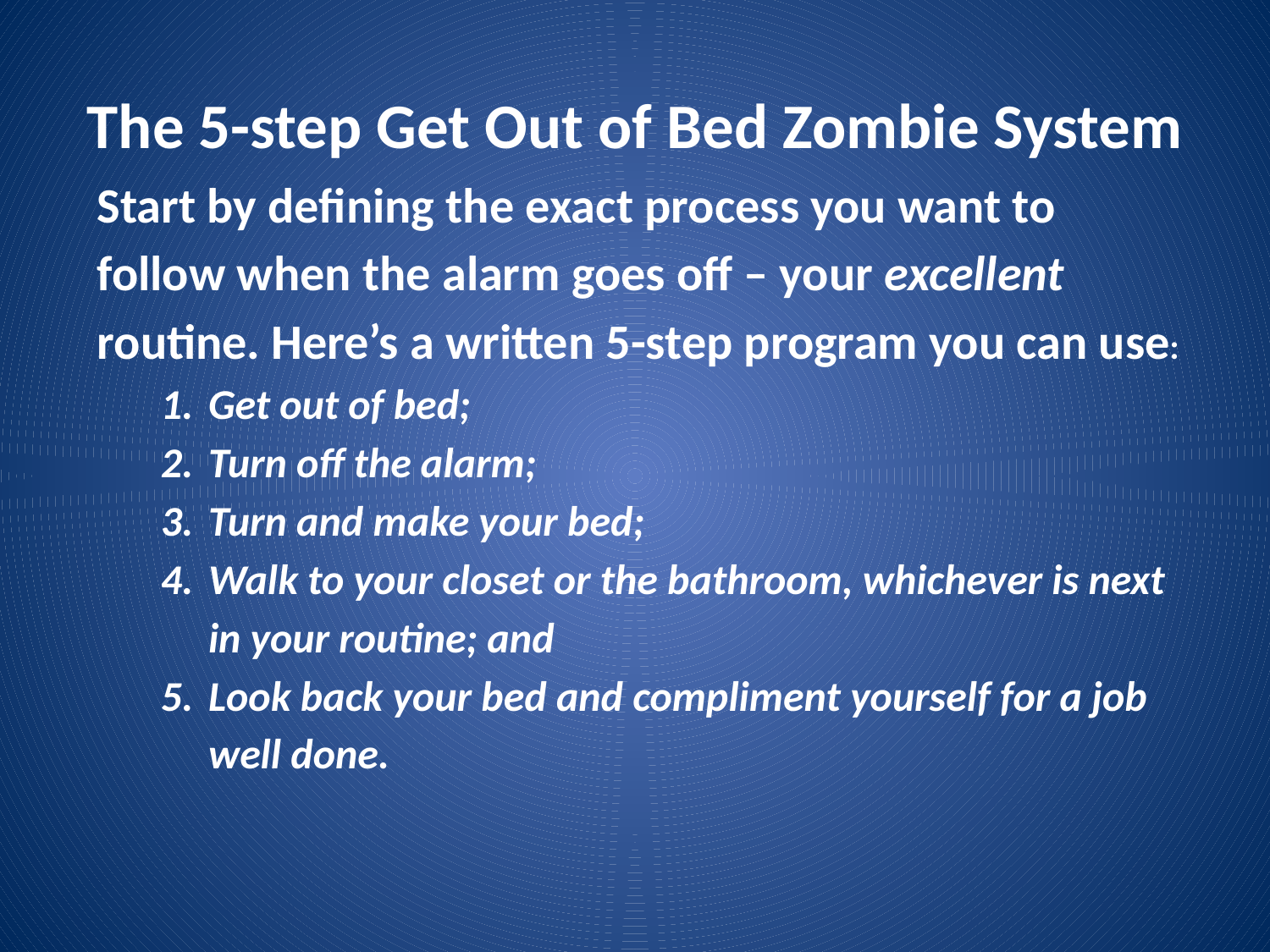

# The 5-step Get Out of Bed Zombie System
Start by defining the exact process you want to follow when the alarm goes off – your excellent routine. Here’s a written 5-step program you can use:
Get out of bed;
Turn off the alarm;
Turn and make your bed;
Walk to your closet or the bathroom, whichever is next in your routine; and
Look back your bed and compliment yourself for a job well done.